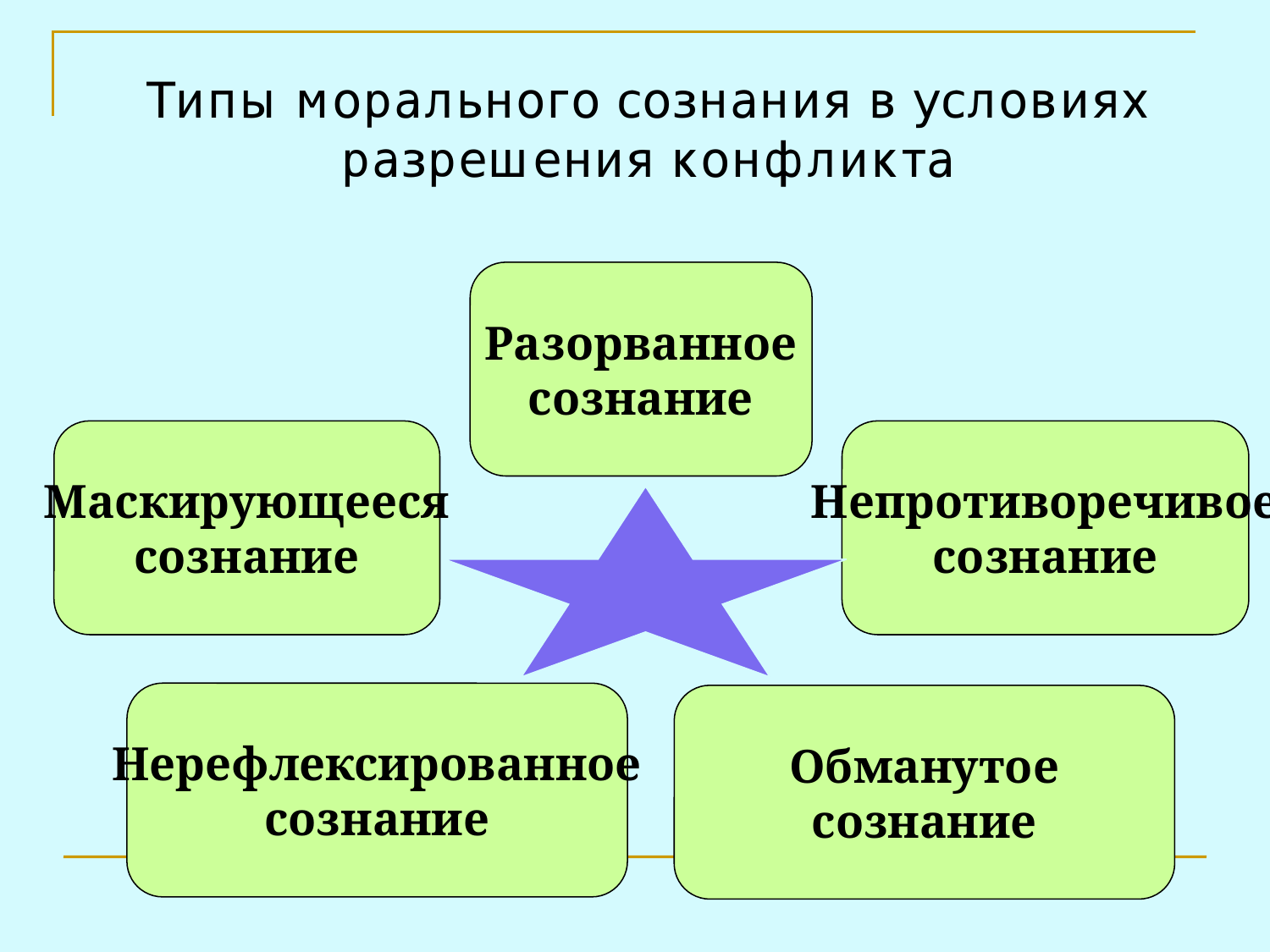

Типы морального сознания в условиях разрешения конфликта
Разорванное
сознание

Маскирующееся
сознание
Непротиворечивое
сознание

Нерефлексированное
сознание
Обманутое
сознание